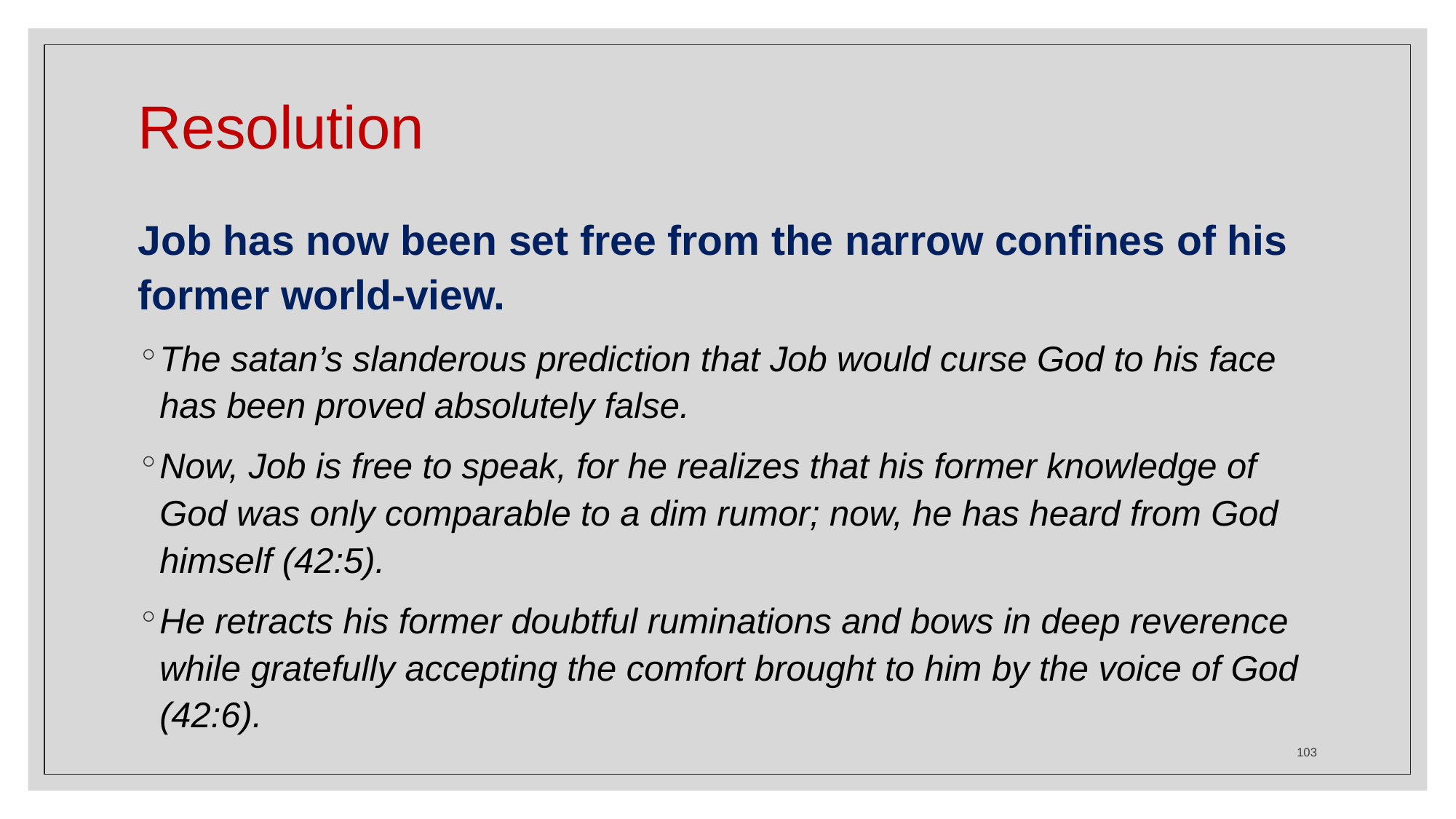

# Resolution
Job has now been set free from the narrow confines of his former world-view.
The satan’s slanderous prediction that Job would curse God to his face has been proved absolutely false.
Now, Job is free to speak, for he realizes that his former knowledge of God was only comparable to a dim rumor; now, he has heard from God himself (42:5).
He retracts his former doubtful ruminations and bows in deep reverence while gratefully accepting the comfort brought to him by the voice of God (42:6).
103